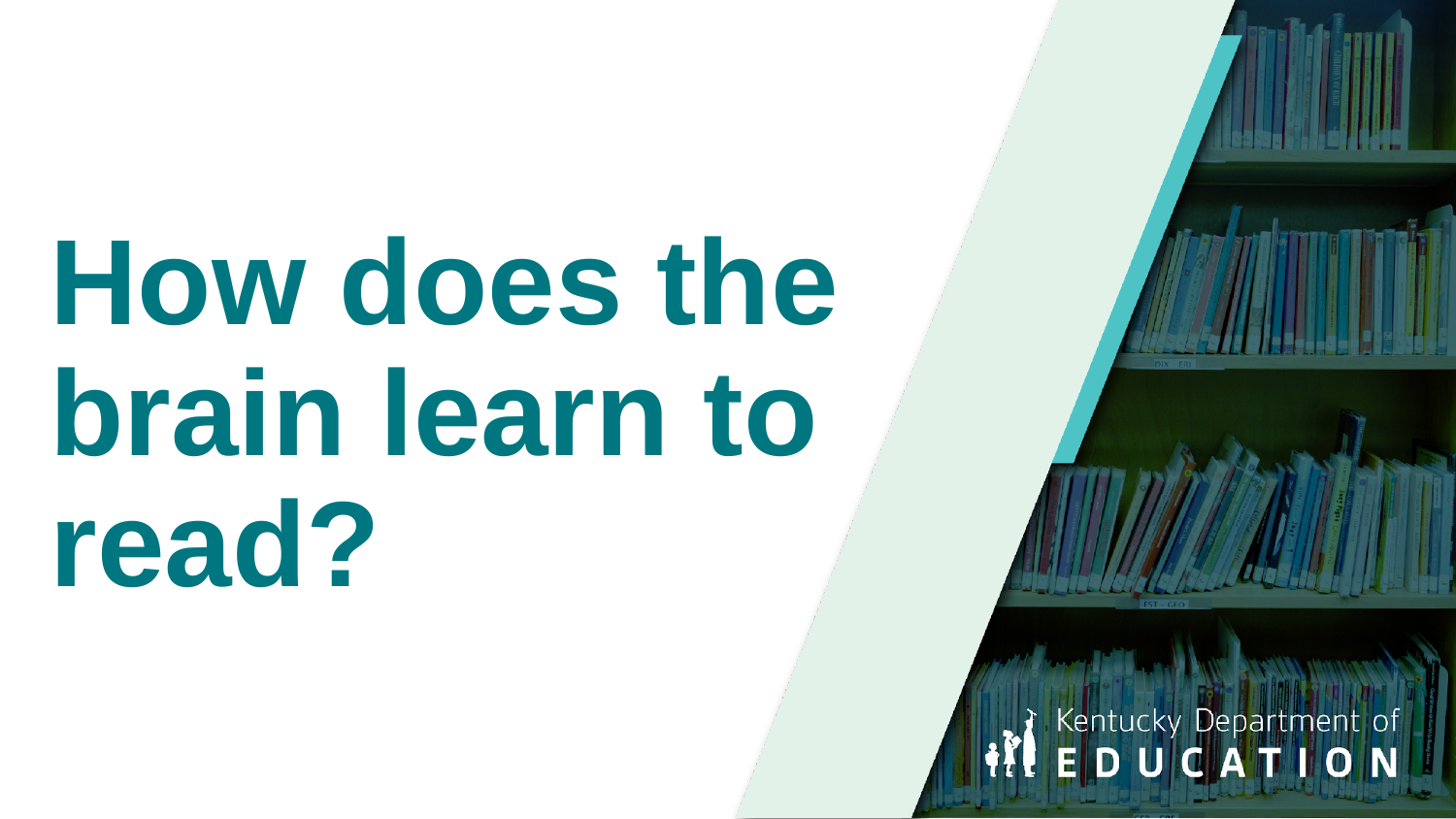

# How does the brain learn to read?